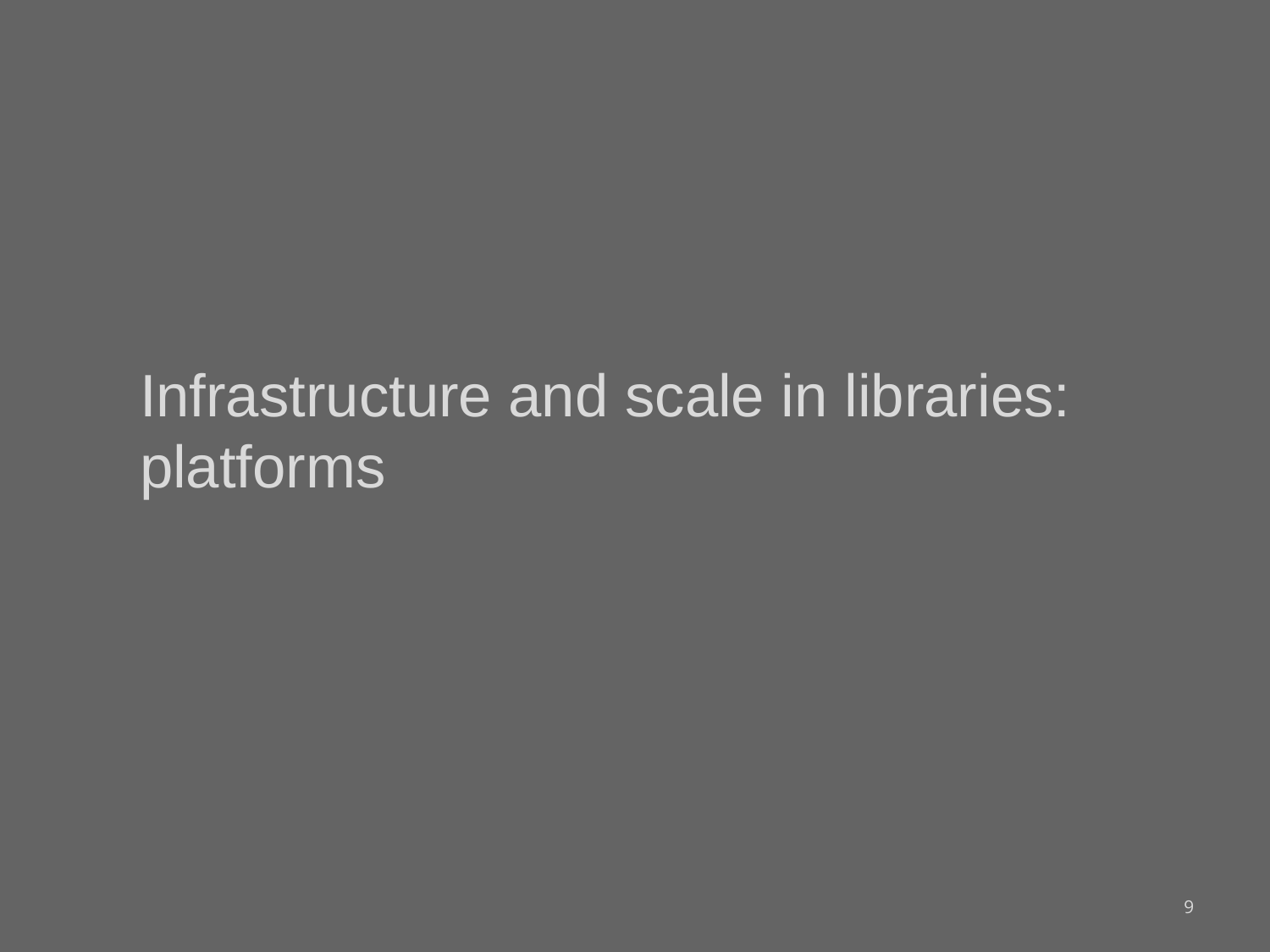

# Infrastructure and scale in libraries: platforms
9